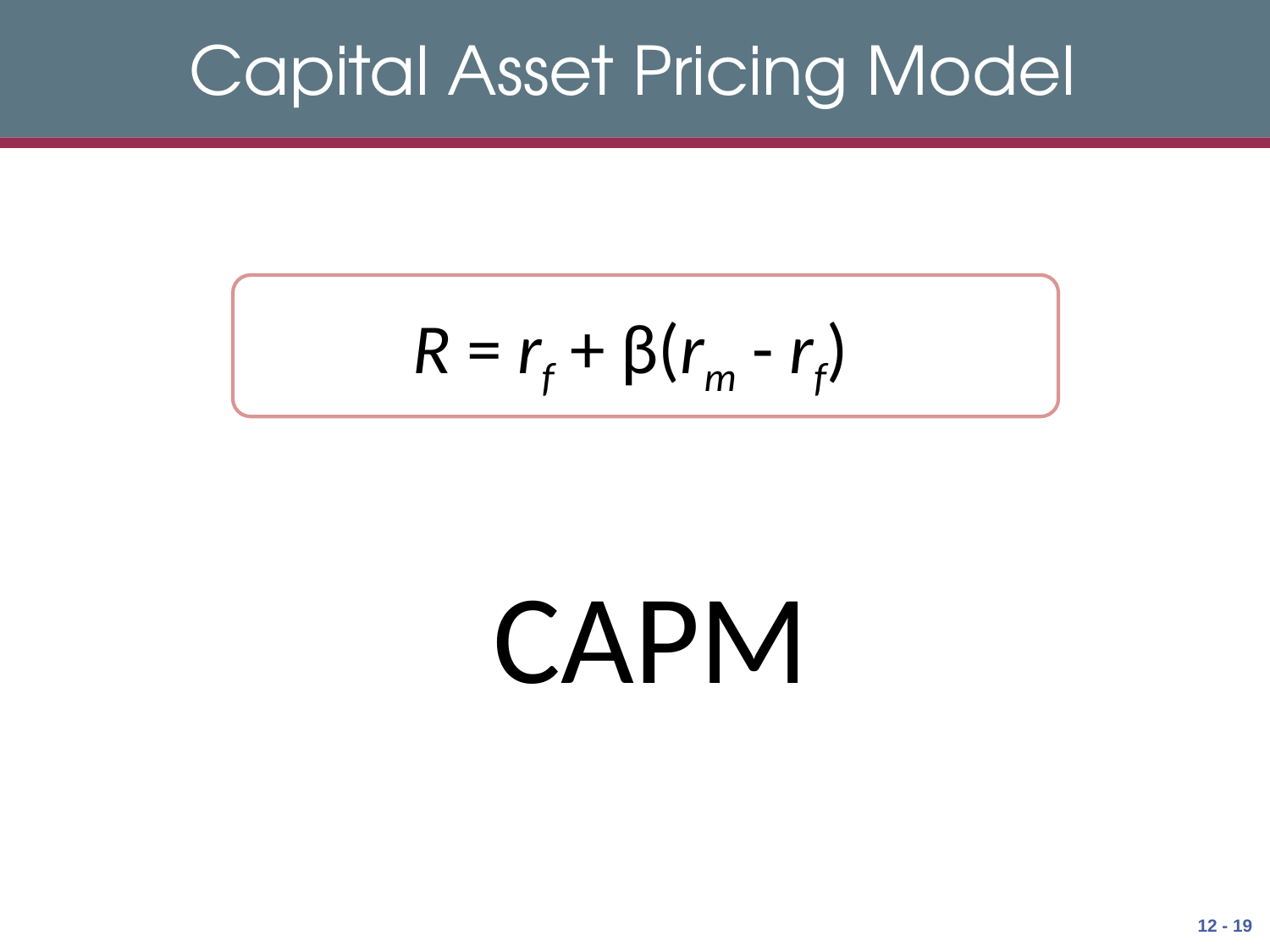

# Capital Asset Pricing Model

 R = rf + β(rm - rf)
CAPM